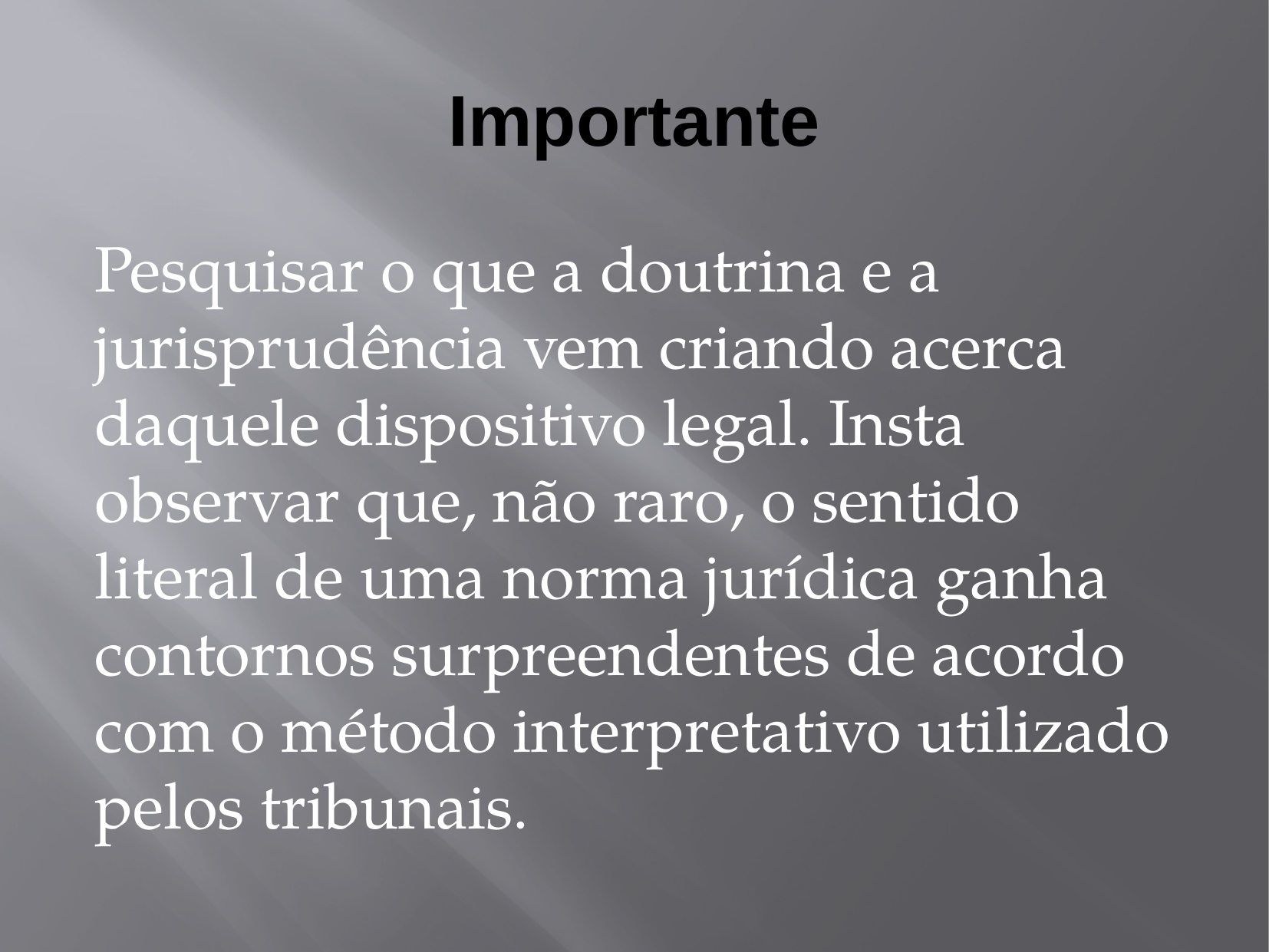

# Importante
Pesquisar o que a doutrina e a jurisprudência vem criando acerca daquele dispositivo legal. Insta observar que, não raro, o sentido literal de uma norma jurídica ganha contornos surpreendentes de acordo com o método interpretativo utilizado pelos tribunais.